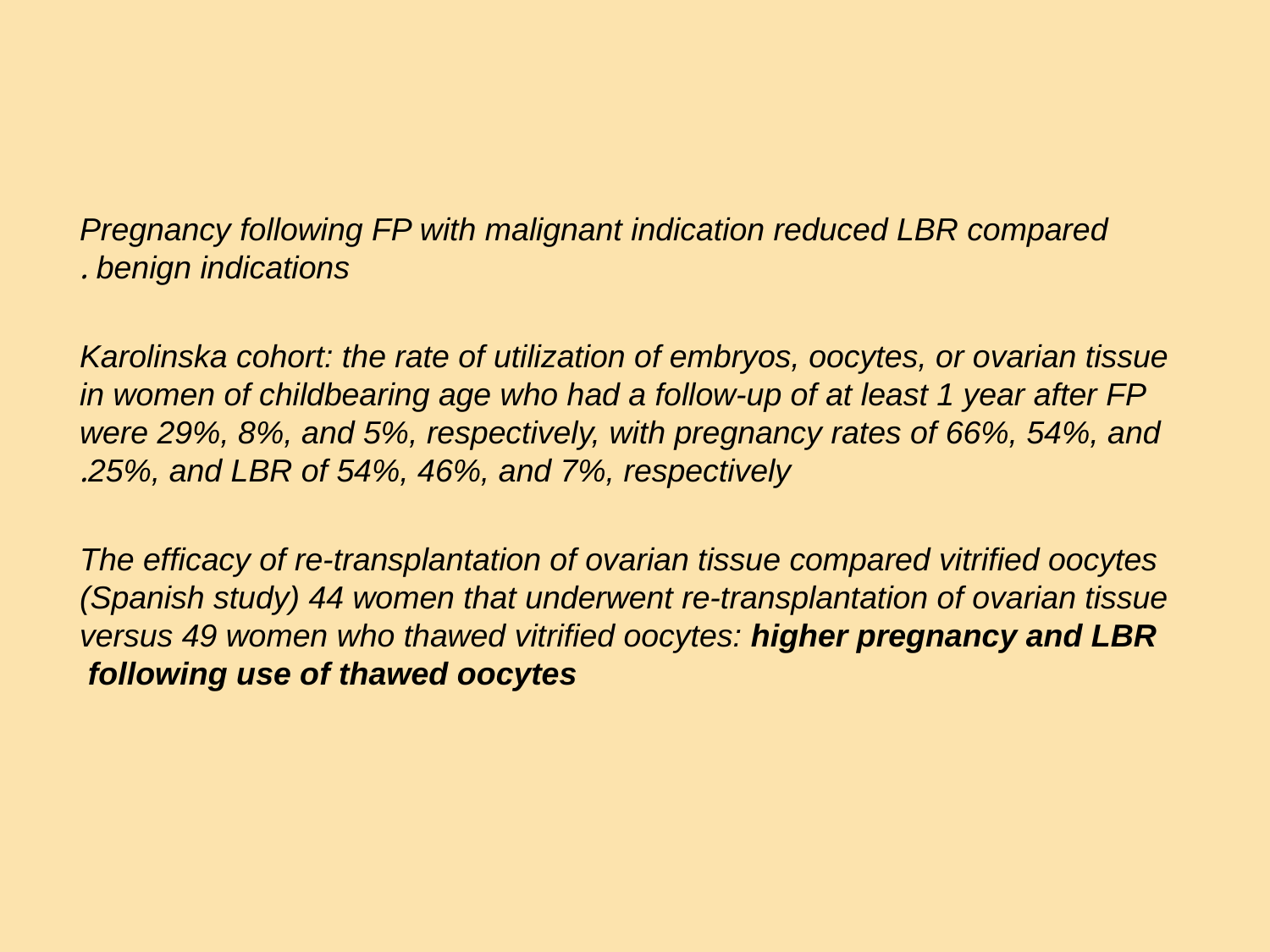

Pregnancy following FP with malignant indication reduced LBR compared benign indications .

Karolinska cohort: the rate of utilization of embryos, oocytes, or ovarian tissue in women of childbearing age who had a follow-up of at least 1 year after FP were 29%, 8%, and 5%, respectively, with pregnancy rates of 66%, 54%, and 25%, and LBR of 54%, 46%, and 7%, respectively.

The efficacy of re-transplantation of ovarian tissue compared vitrified oocytes (Spanish study) 44 women that underwent re-transplantation of ovarian tissue versus 49 women who thawed vitrified oocytes: higher pregnancy and LBR following use of thawed oocytes